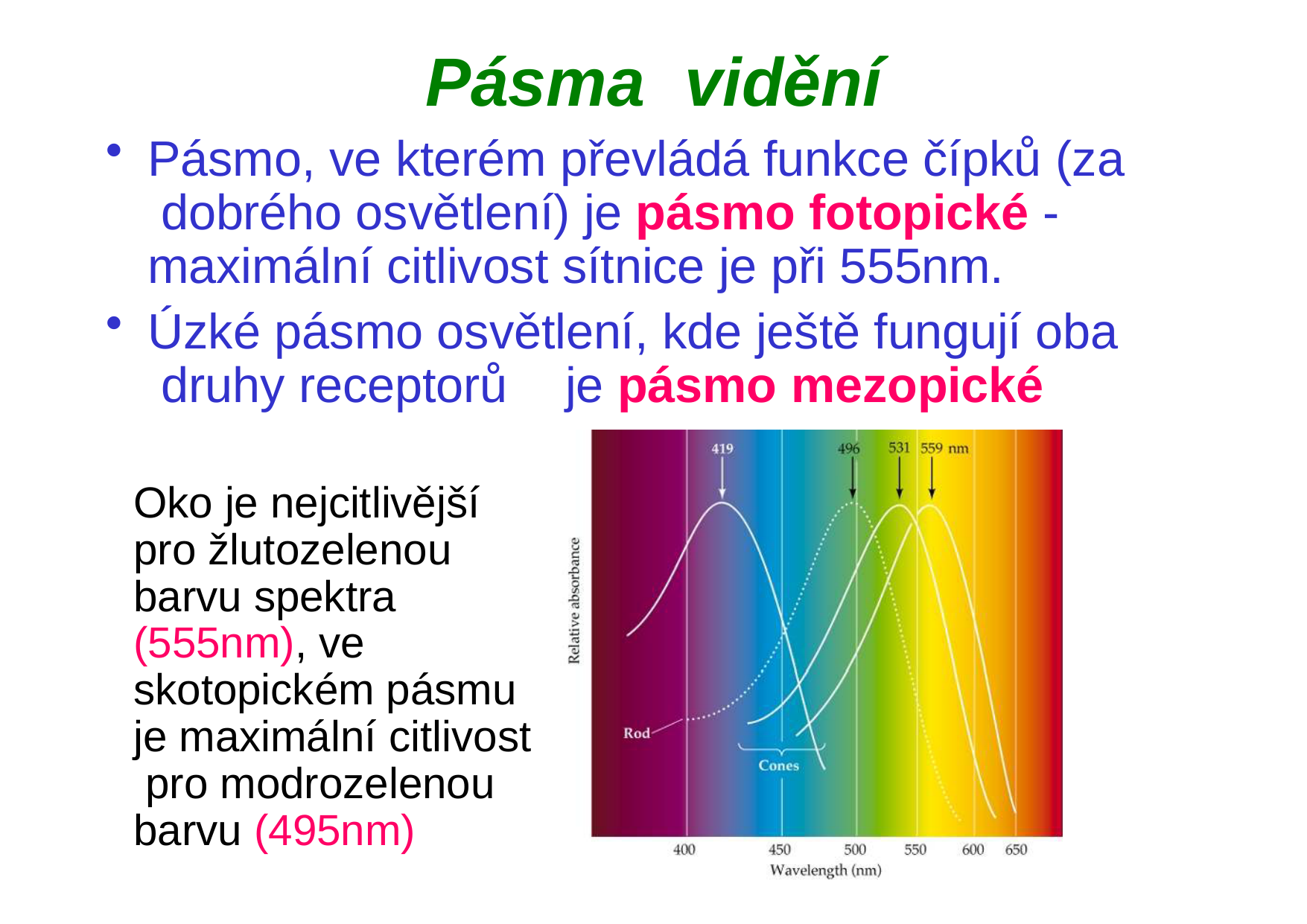

# Pásma	vidění
Pásmo, ve kterém převládá funkce čípků (za  dobrého osvětlení) je pásmo fotopické -  maximální citlivost sítnice je při 555nm.
Úzké pásmo osvětlení, kde ještě fungují oba  druhy receptorů	je pásmo mezopické

Oko je nejcitlivější  pro žlutozelenou  barvu spektra  (555nm), ve  skotopickém pásmu  je maximální citlivost  pro modrozelenou  barvu (495nm)